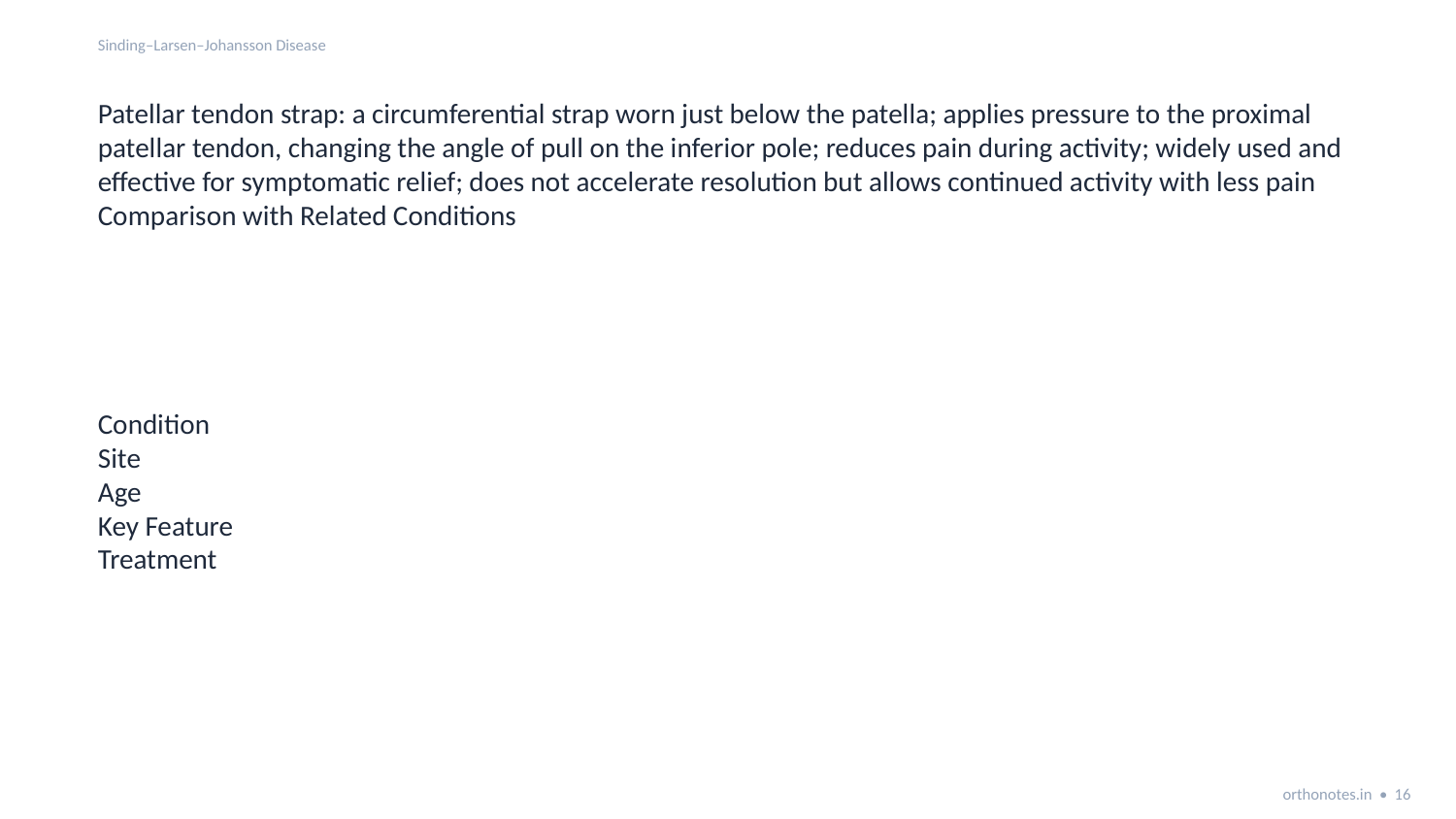

Sinding–Larsen–Johansson Disease
Patellar tendon strap: a circumferential strap worn just below the patella; applies pressure to the proximal patellar tendon, changing the angle of pull on the inferior pole; reduces pain during activity; widely used and effective for symptomatic relief; does not accelerate resolution but allows continued activity with less pain
Comparison with Related Conditions
Condition
Site
Age
Key Feature
Treatment
orthonotes.in  •  16